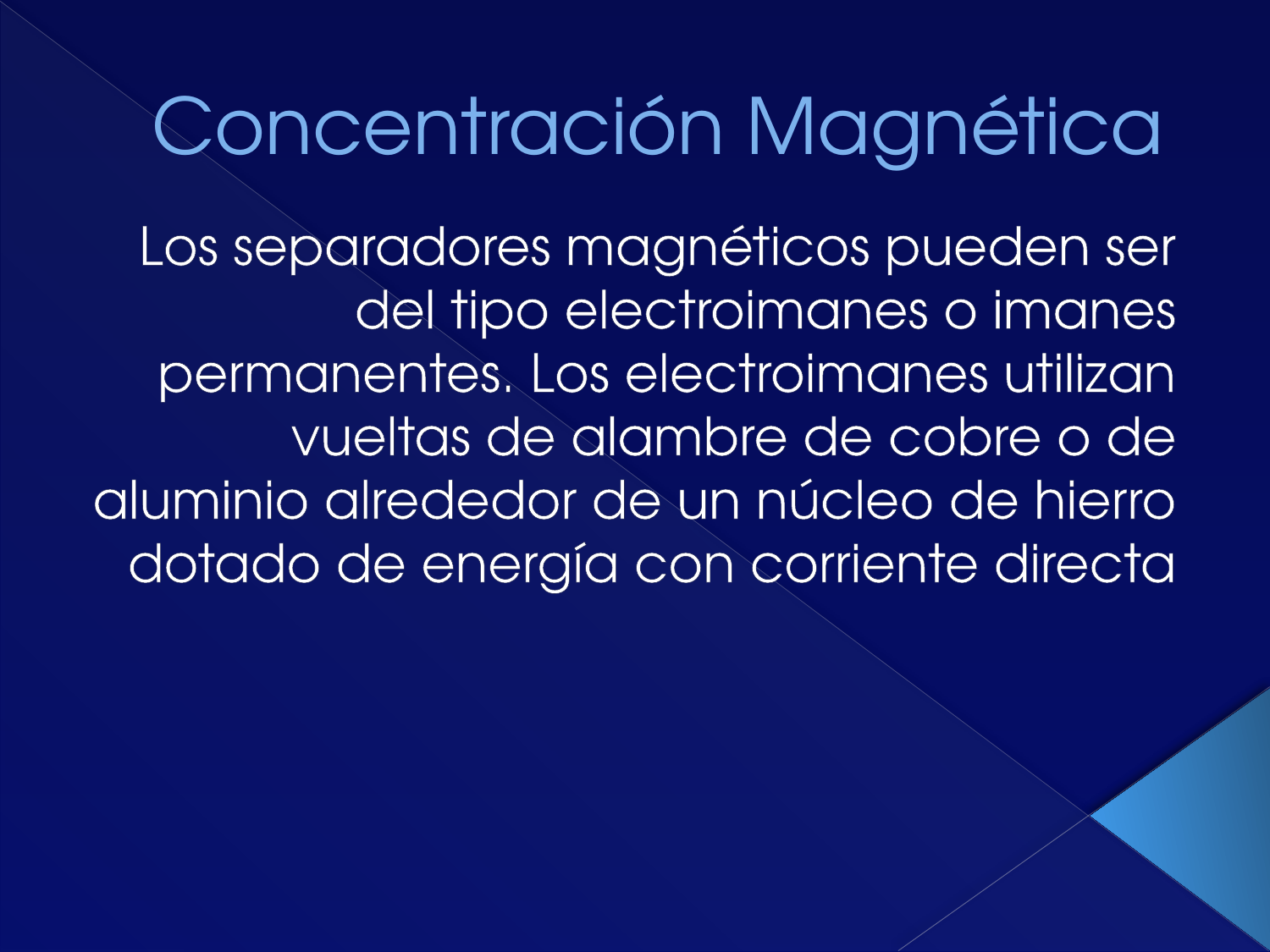

# Concentración Magnética
Los separadores magnéticos pueden ser del tipo electroimanes o imanes permanentes. Los electroimanes utilizan vueltas de alambre de cobre o de aluminio alrededor de un núcleo de hierro dotado de energía con corriente directa